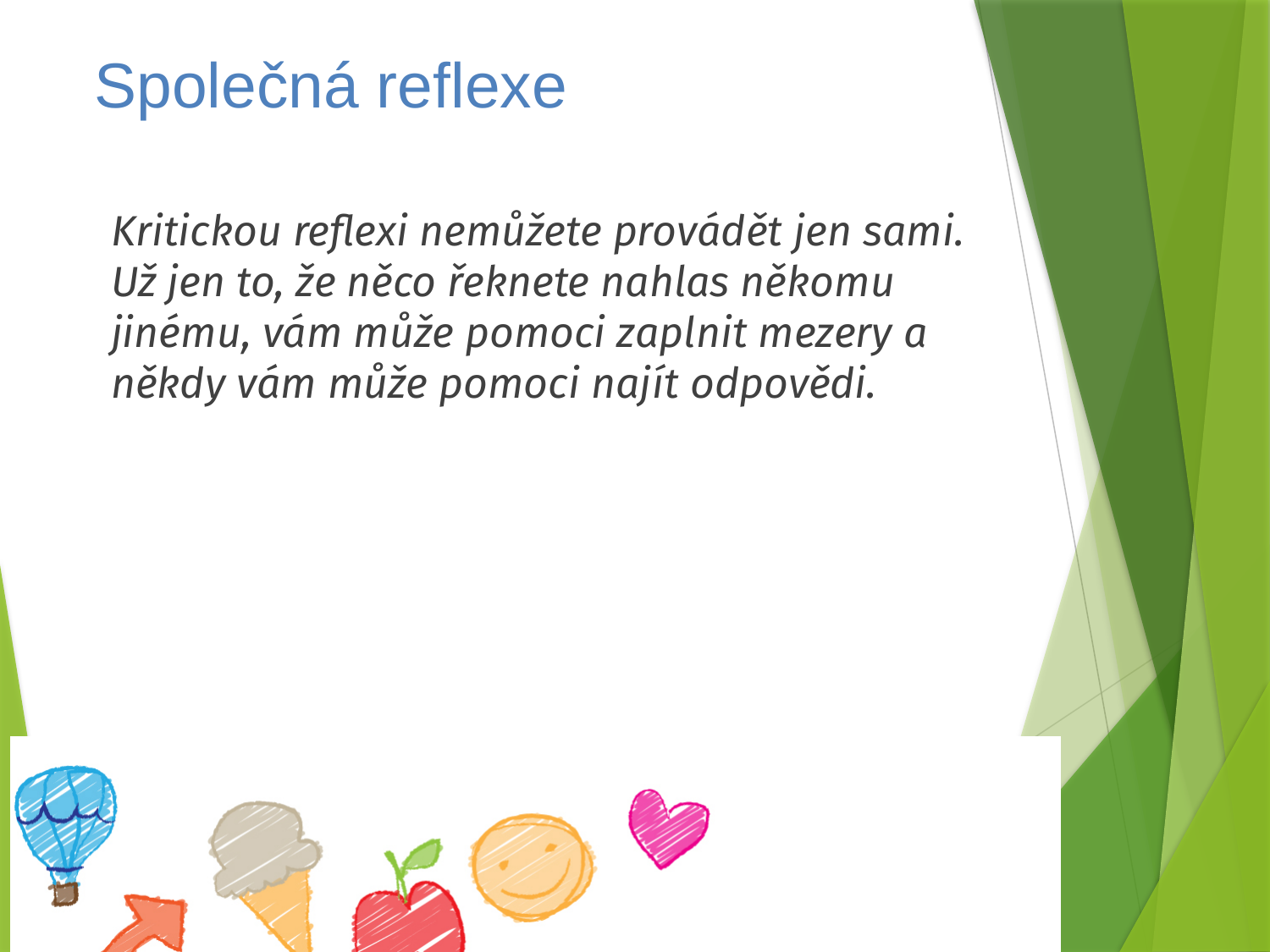

# Společná reflexe
Kritickou reflexi nemůžete provádět jen sami. Už jen to, že něco řeknete nahlas někomu jinému, vám může pomoci zaplnit mezery a někdy vám může pomoci najít odpovědi.